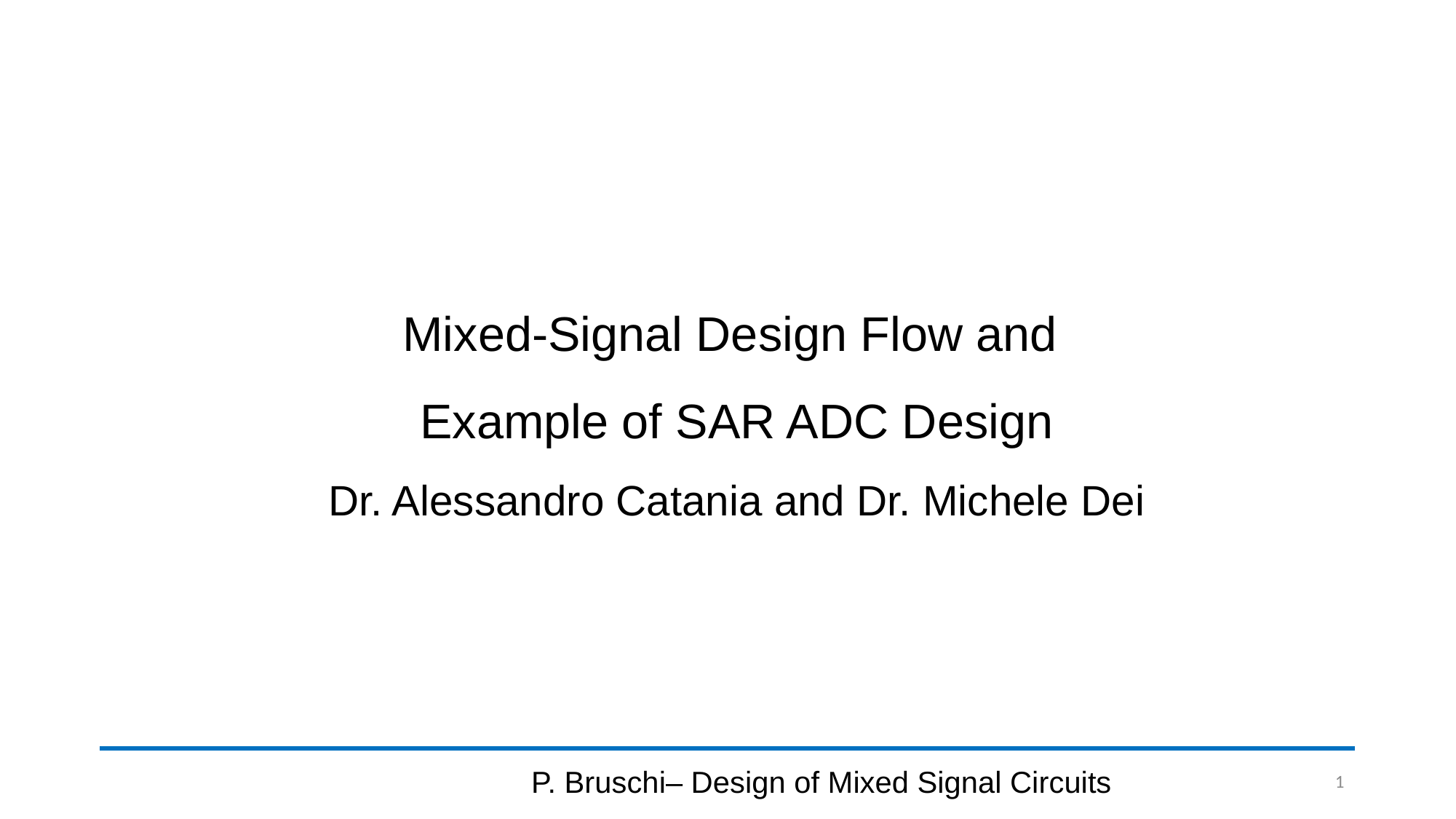

# Mixed-Signal Design Flow and Example of SAR ADC Design Dr. Alessandro Catania and Dr. Michele Dei
P. Bruschi– Design of Mixed Signal Circuits
1